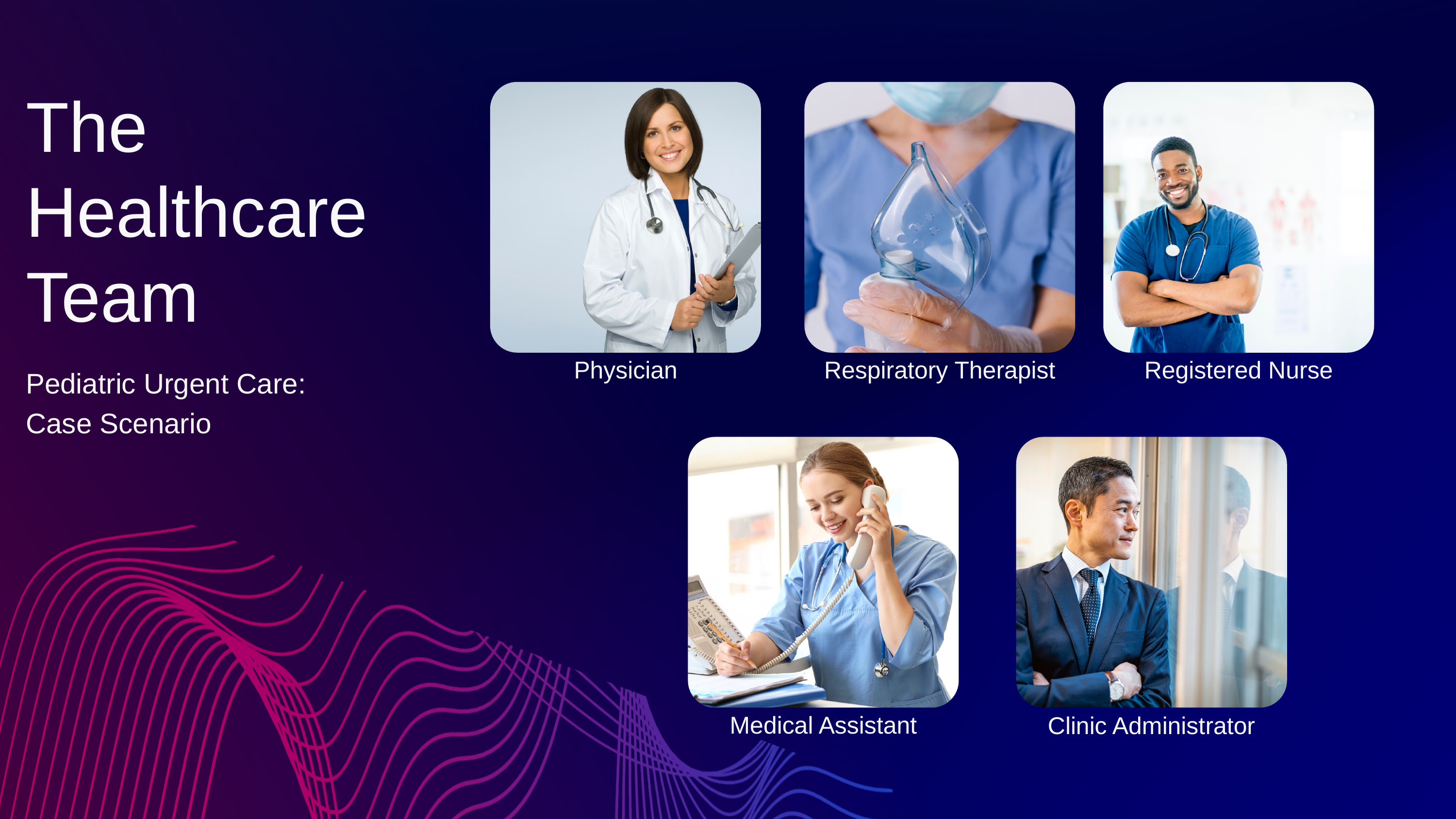

The Healthcare Team
Pediatric Urgent Care:
Case Scenario

Physician
Respiratory Therapist
Registered Nurse

Medical Assistant
Clinic Administrator